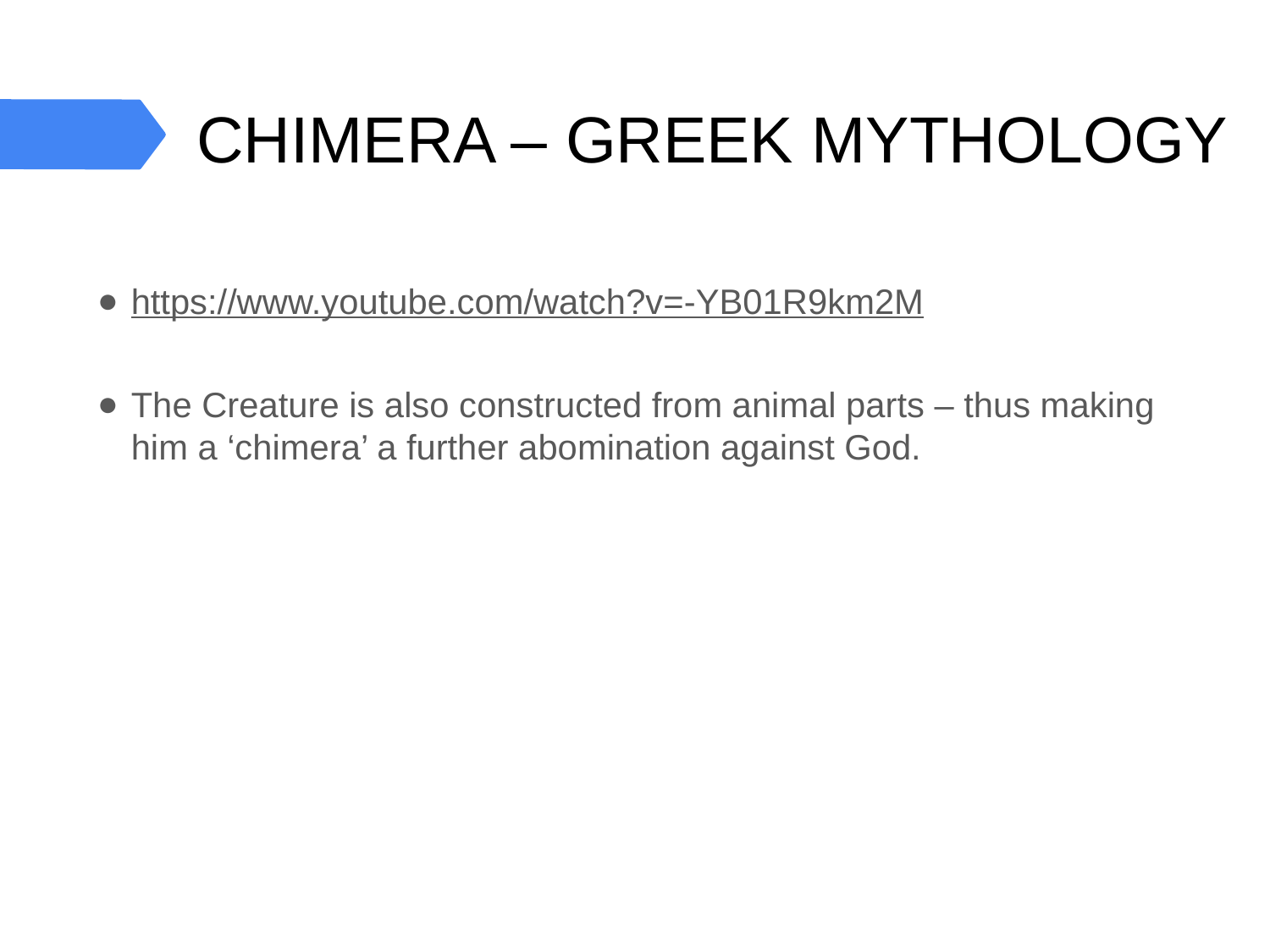

# CHIMERA – GREEK MYTHOLOGY
https://www.youtube.com/watch?v=-YB01R9km2M

The Creature is also constructed from animal parts – thus making him a ‘chimera’ a further abomination against God.